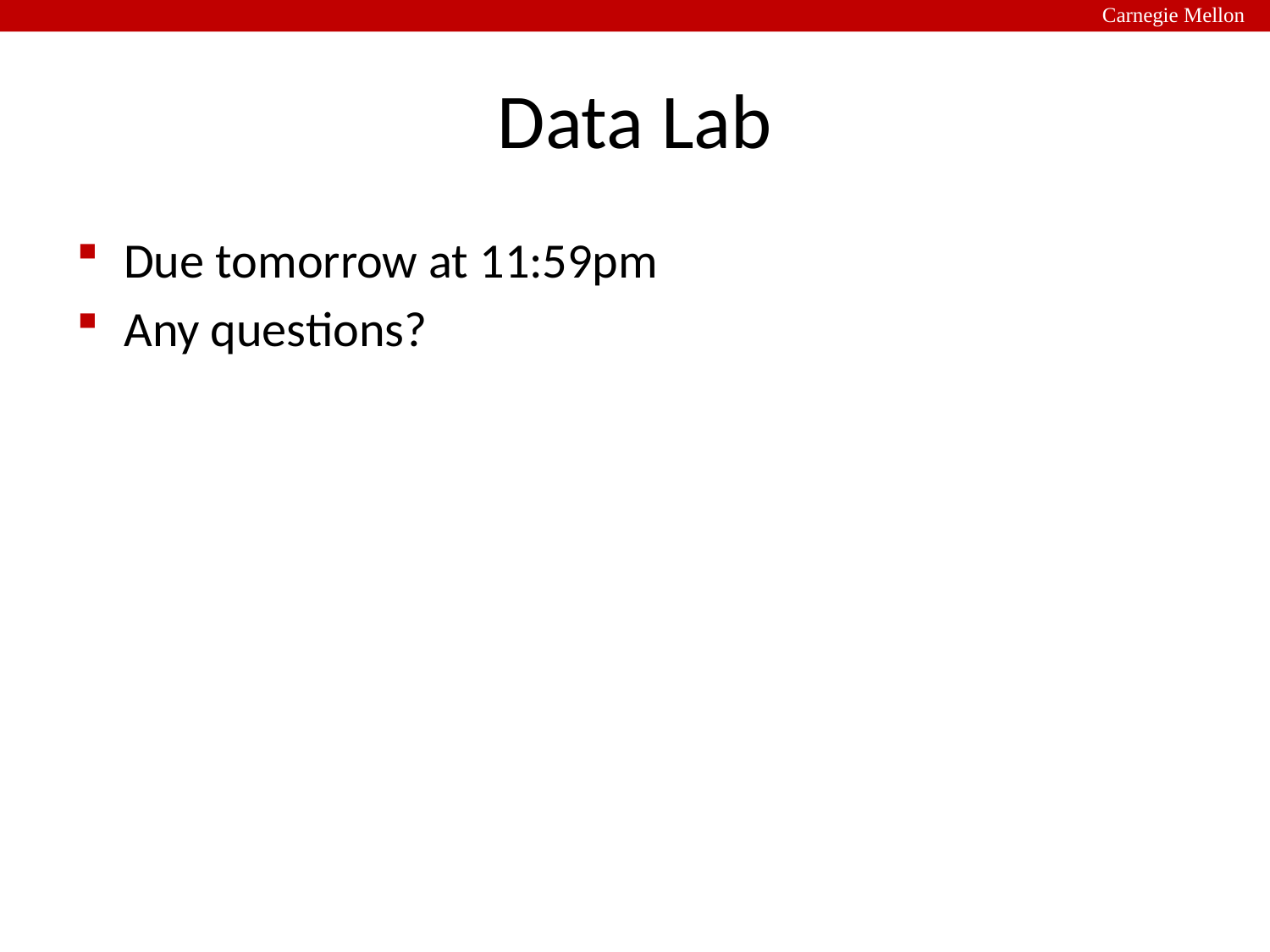

Carnegie Mellon
# Data Lab
Due tomorrow at 11:59pm
Any questions?